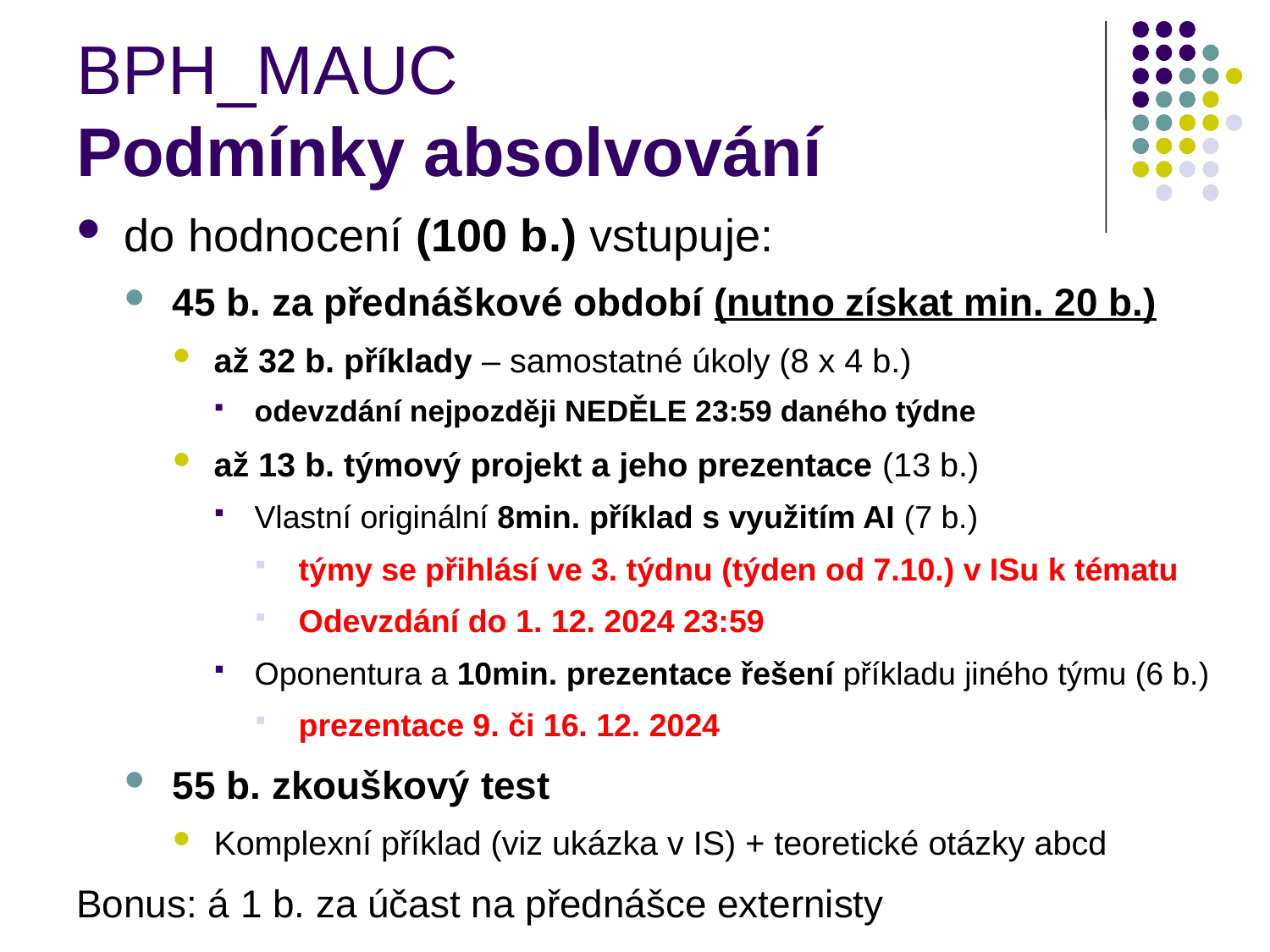

# BPH_MAUC Podmínky absolvování
do hodnocení (100 b.) vstupuje:
45 b. za přednáškové období (nutno získat min. 20 b.)
až 32 b. příklady – samostatné úkoly (8 x 4 b.)
odevzdání nejpozději NEDĚLE 23:59 daného týdne
až 13 b. týmový projekt a jeho prezentace (13 b.)
Vlastní originální 8min. příklad s využitím AI (7 b.)
týmy se přihlásí ve 3. týdnu (týden od 7.10.) v ISu k tématu
Odevzdání do 1. 12. 2024 23:59
Oponentura a 10min. prezentace řešení příkladu jiného týmu (6 b.)
prezentace 9. či 16. 12. 2024
55 b. zkouškový test
Komplexní příklad (viz ukázka v IS) + teoretické otázky abcd
Bonus: á 1 b. za účast na přednášce externisty